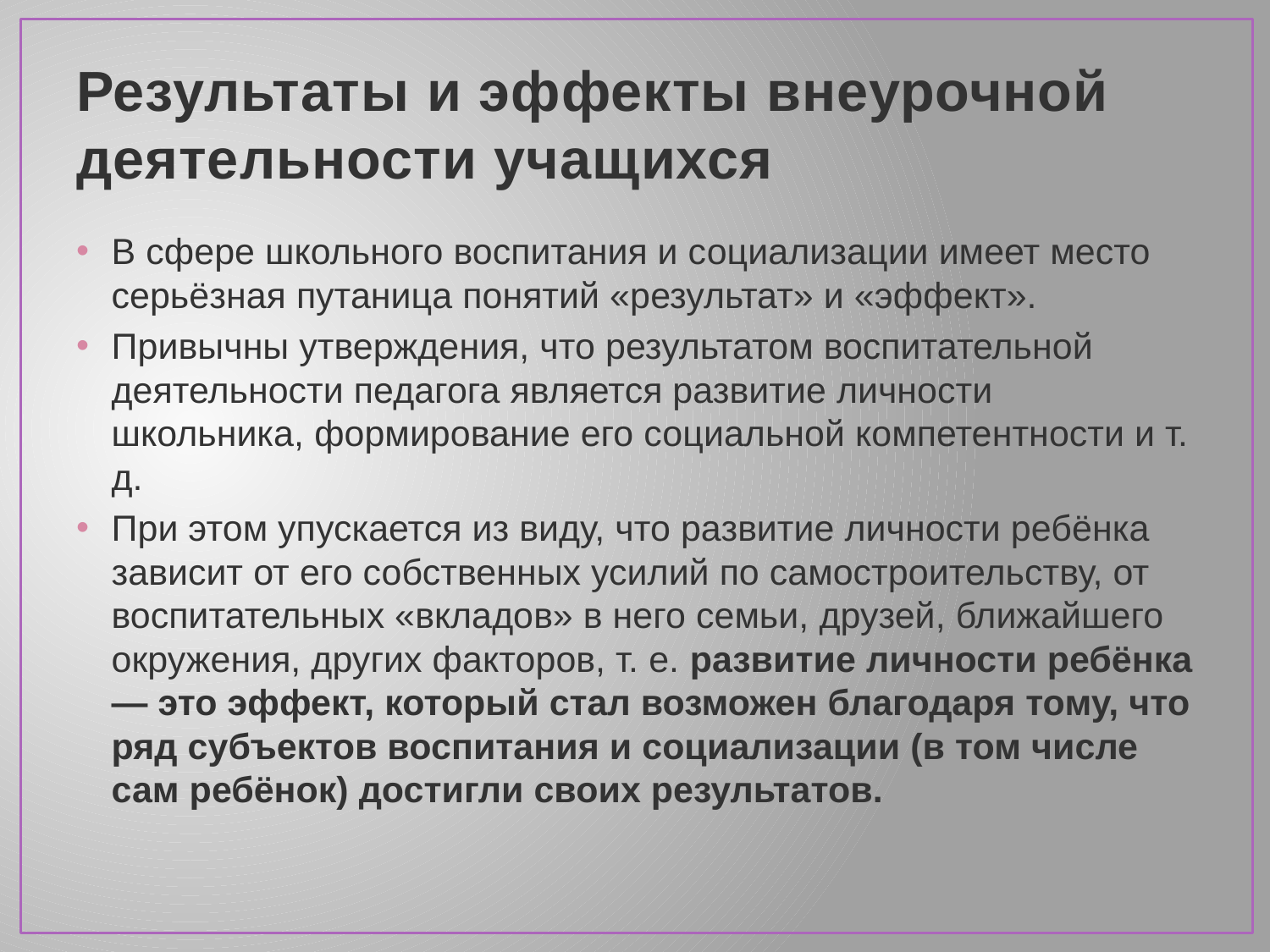

# Результаты и эффекты внеурочной деятельности учащихся
В сфере школьного воспитания и социализации имеет место серьёзная путаница понятий «результат» и «эффект».
Привычны утверждения, что результатом воспитательной деятельности педагога является развитие личности школьника, формирование его социальной компетентности и т. д.
При этом упускается из виду, что развитие личности ребёнка зависит от его собственных усилий по самостроительству, от воспитательных «вкладов» в него семьи, друзей, ближайшего окружения, других факторов, т. е. развитие личности ребёнка — это эффект, который стал возможен благодаря тому, что ряд субъектов воспитания и социализации (в том числе сам ребёнок) достигли своих результатов.